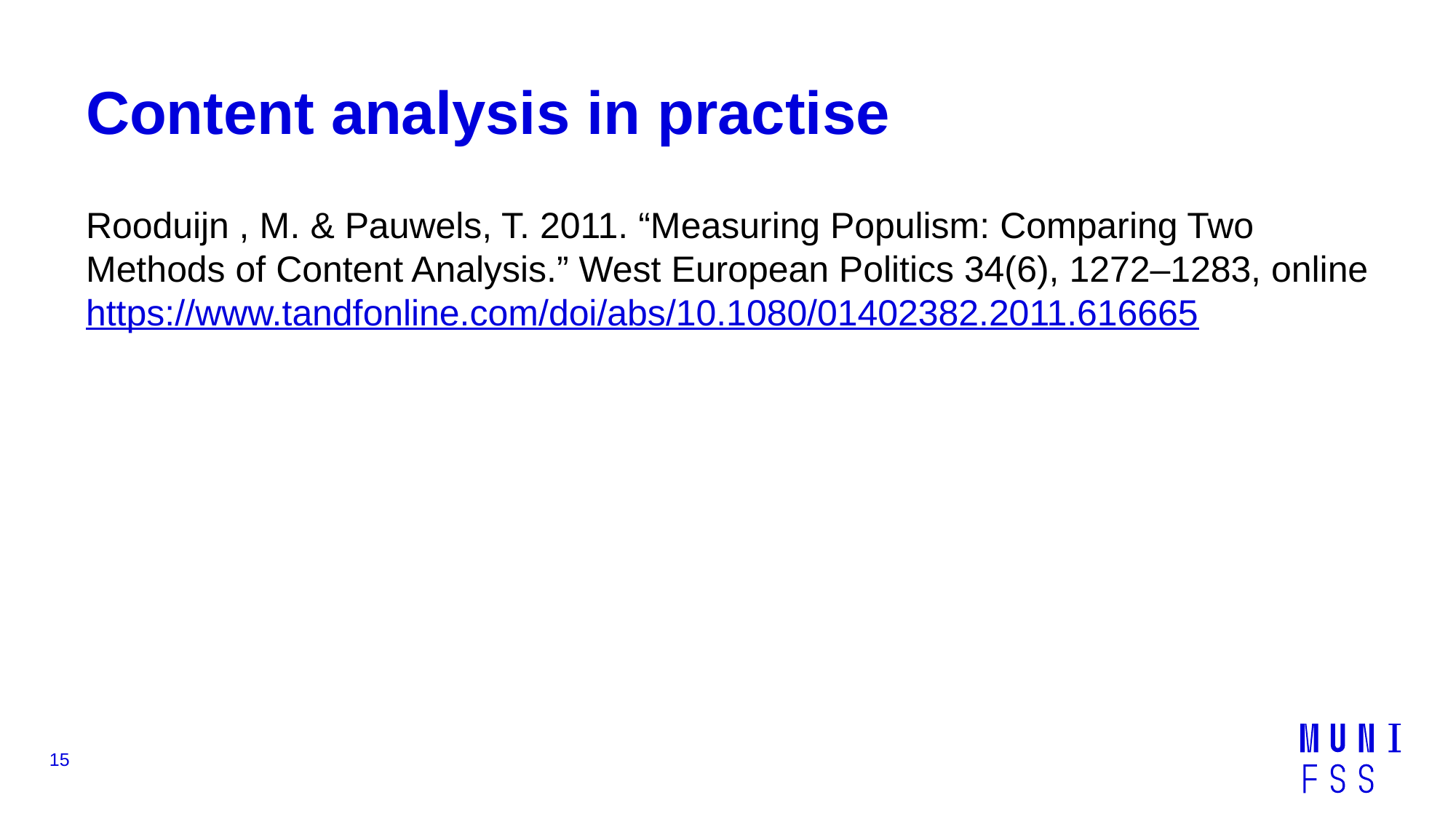

# Content analysis in practise
Rooduijn , M. & Pauwels, T. 2011. “Measuring Populism: Comparing Two Methods of Content Analysis.” West European Politics 34(6), 1272–1283, online https://www.tandfonline.com/doi/abs/10.1080/01402382.2011.616665

15